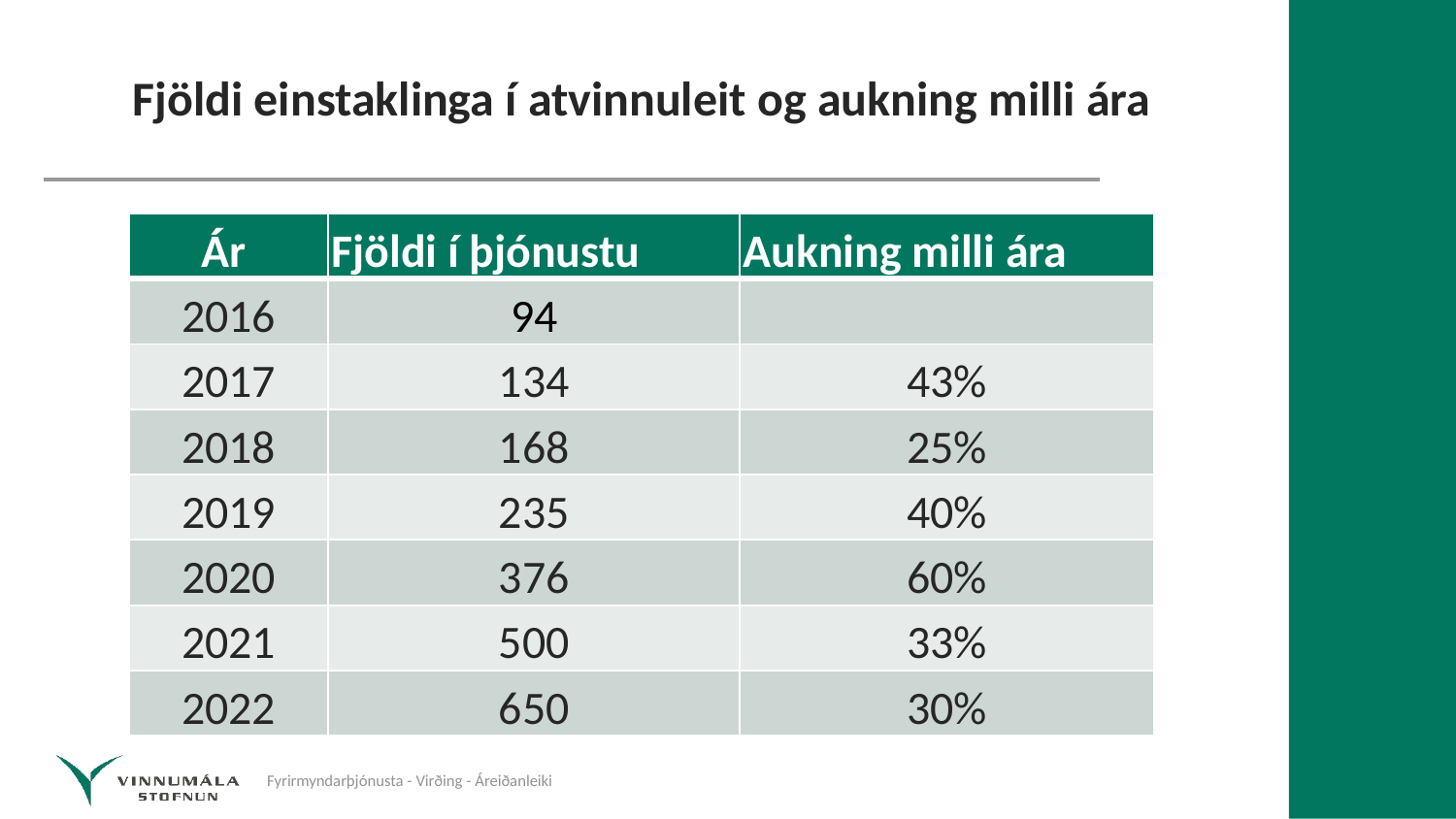

# Fjöldi einstaklinga í atvinnuleit og aukning milli ára
| Ár | Fjöldi í þjónustu | Aukning milli ára |
| --- | --- | --- |
| 2016 | 94 |  |
| 2017 | 134 | 43% |
| 2018 | 168 | 25% |
| 2019 | 235 | 40% |
| 2020 | 376 | 60% |
| 2021 | 500 | 33% |
| 2022 | 650 | 30% |